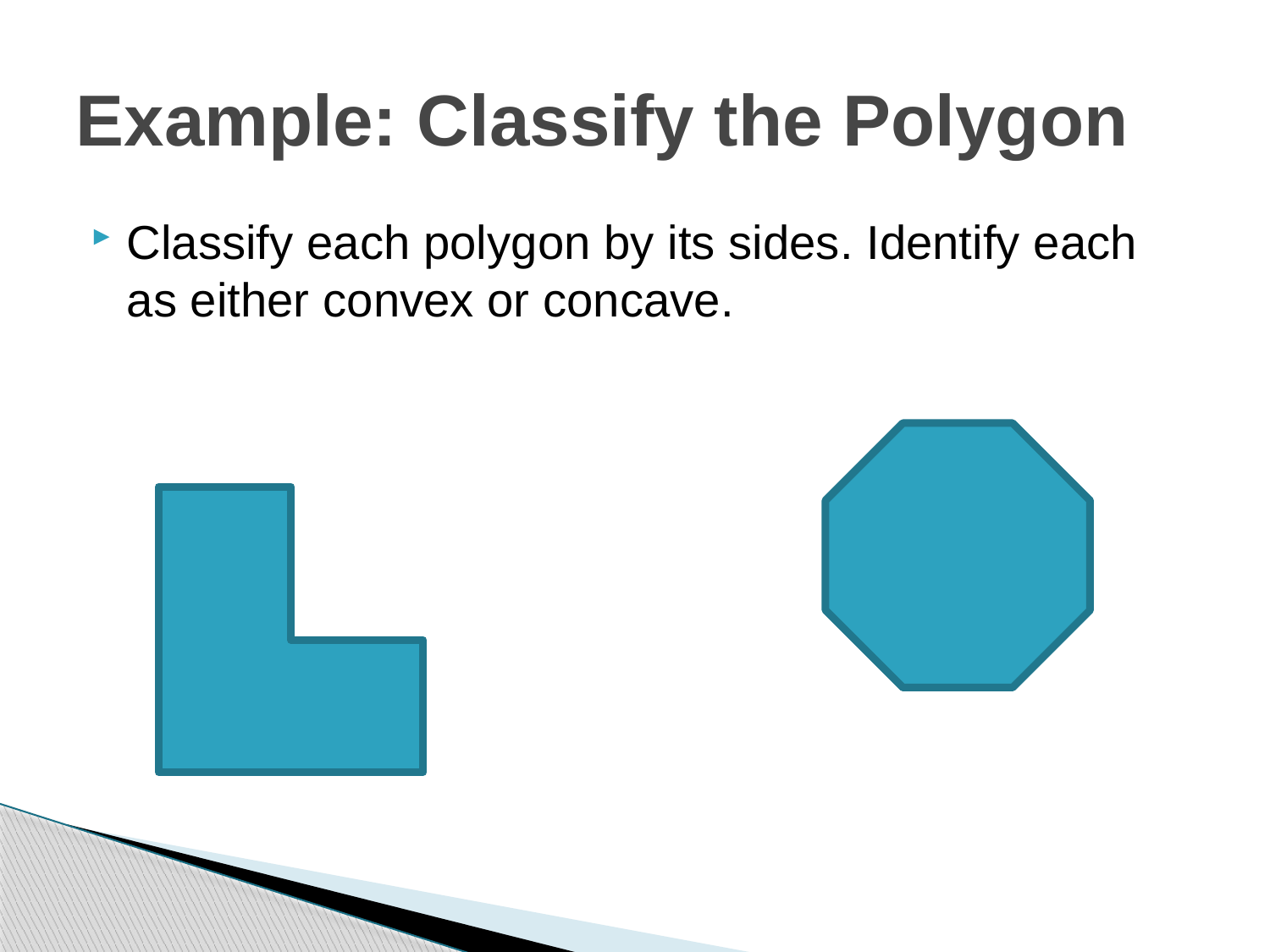

# Example: Classify the Polygon
Classify each polygon by its sides. Identify each as either convex or concave.